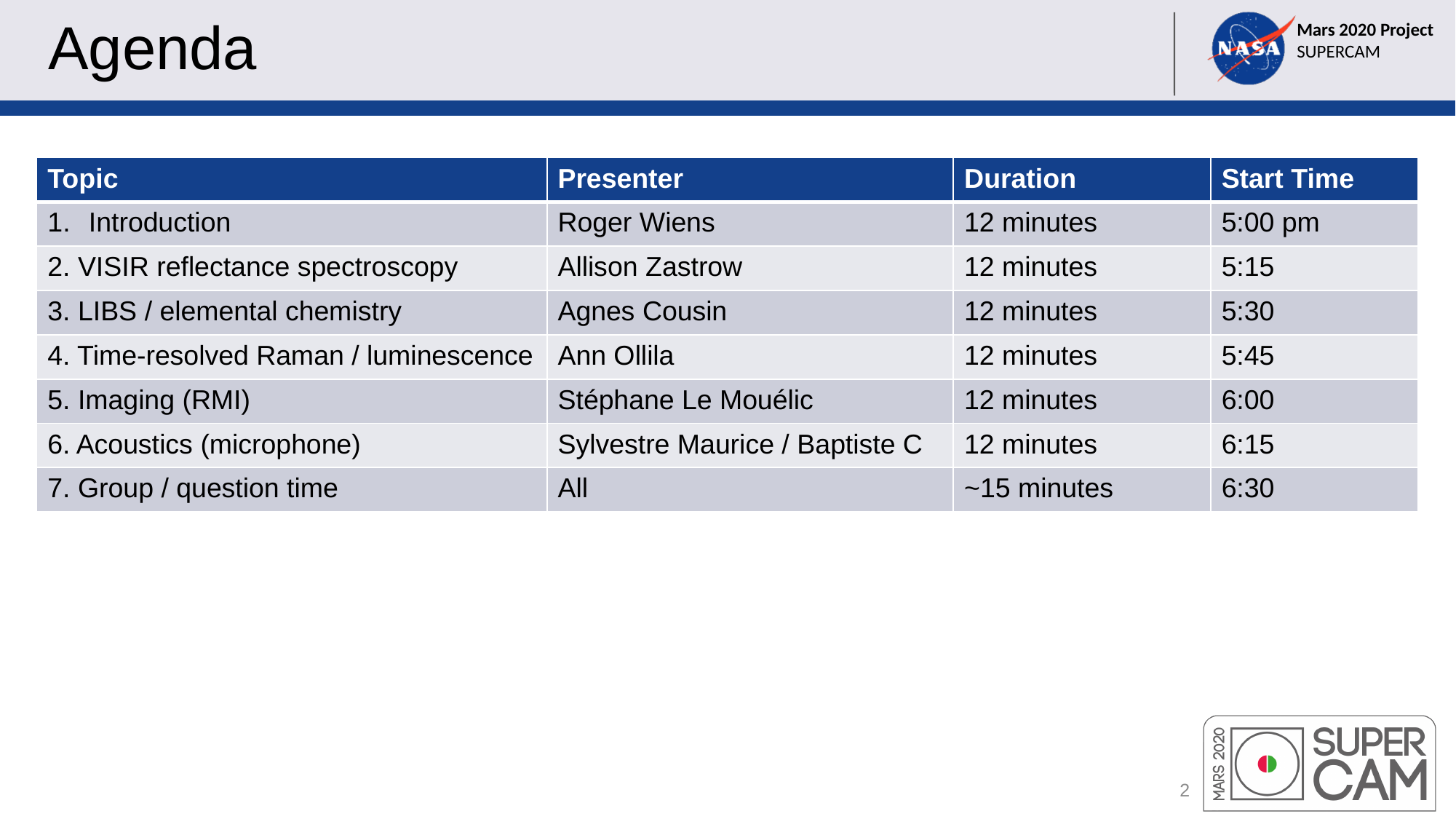

# Agenda
| Topic | Presenter | Duration | Start Time |
| --- | --- | --- | --- |
| Introduction | Roger Wiens | 12 minutes | 5:00 pm |
| 2. VISIR reflectance spectroscopy | Allison Zastrow | 12 minutes | 5:15 |
| 3. LIBS / elemental chemistry | Agnes Cousin | 12 minutes | 5:30 |
| 4. Time-resolved Raman / luminescence | Ann Ollila | 12 minutes | 5:45 |
| 5. Imaging (RMI) | Stéphane Le Mouélic | 12 minutes | 6:00 |
| 6. Acoustics (microphone) | Sylvestre Maurice / Baptiste C | 12 minutes | 6:15 |
| 7. Group / question time | All | ~15 minutes | 6:30 |
2